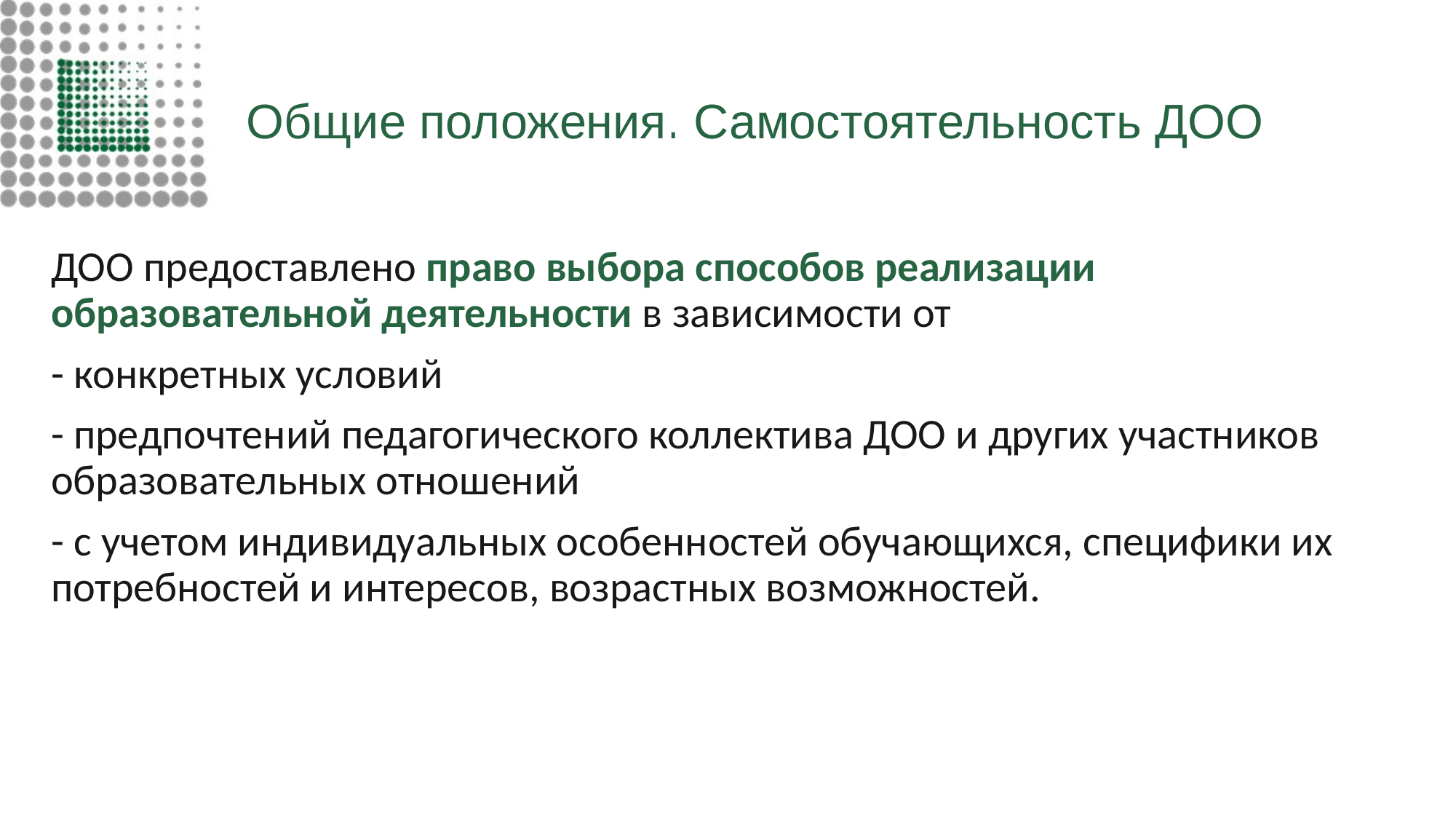

# Общие положения. Самостоятельность ДОО
ДОО предоставлено право выбора способов реализации образовательной деятельности в зависимости от
- конкретных условий
- предпочтений педагогического коллектива ДОО и других участников образовательных отношений
- с учетом индивидуальных особенностей обучающихся, специфики их потребностей и интересов, возрастных возможностей.